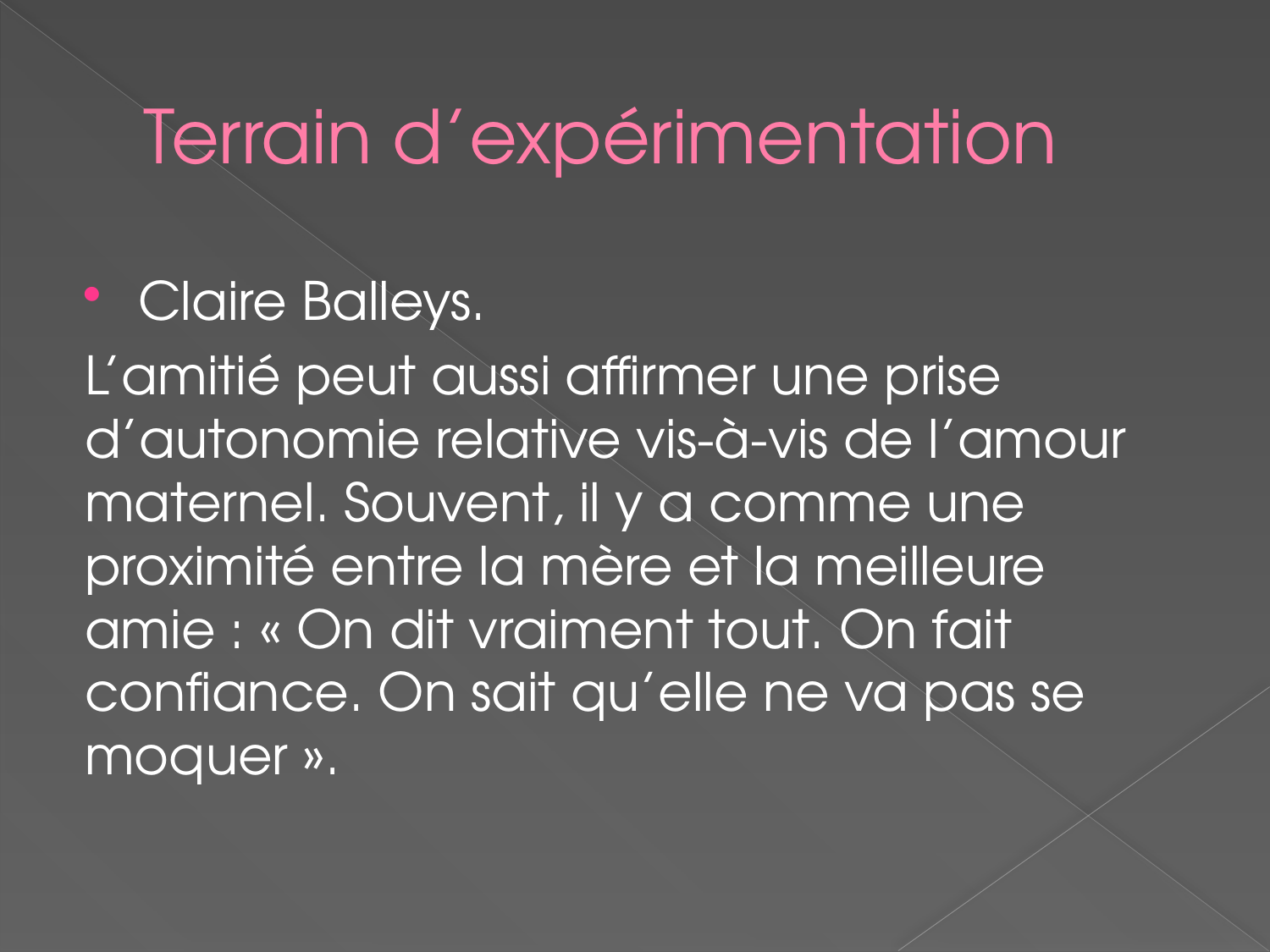

# Terrain d’expérimentation
Claire Balleys.
L’amitié peut aussi affirmer une prise d’autonomie relative vis-à-vis de l’amour maternel. Souvent, il y a comme une proximité entre la mère et la meilleure amie : « On dit vraiment tout. On fait confiance. On sait qu’elle ne va pas se moquer ».